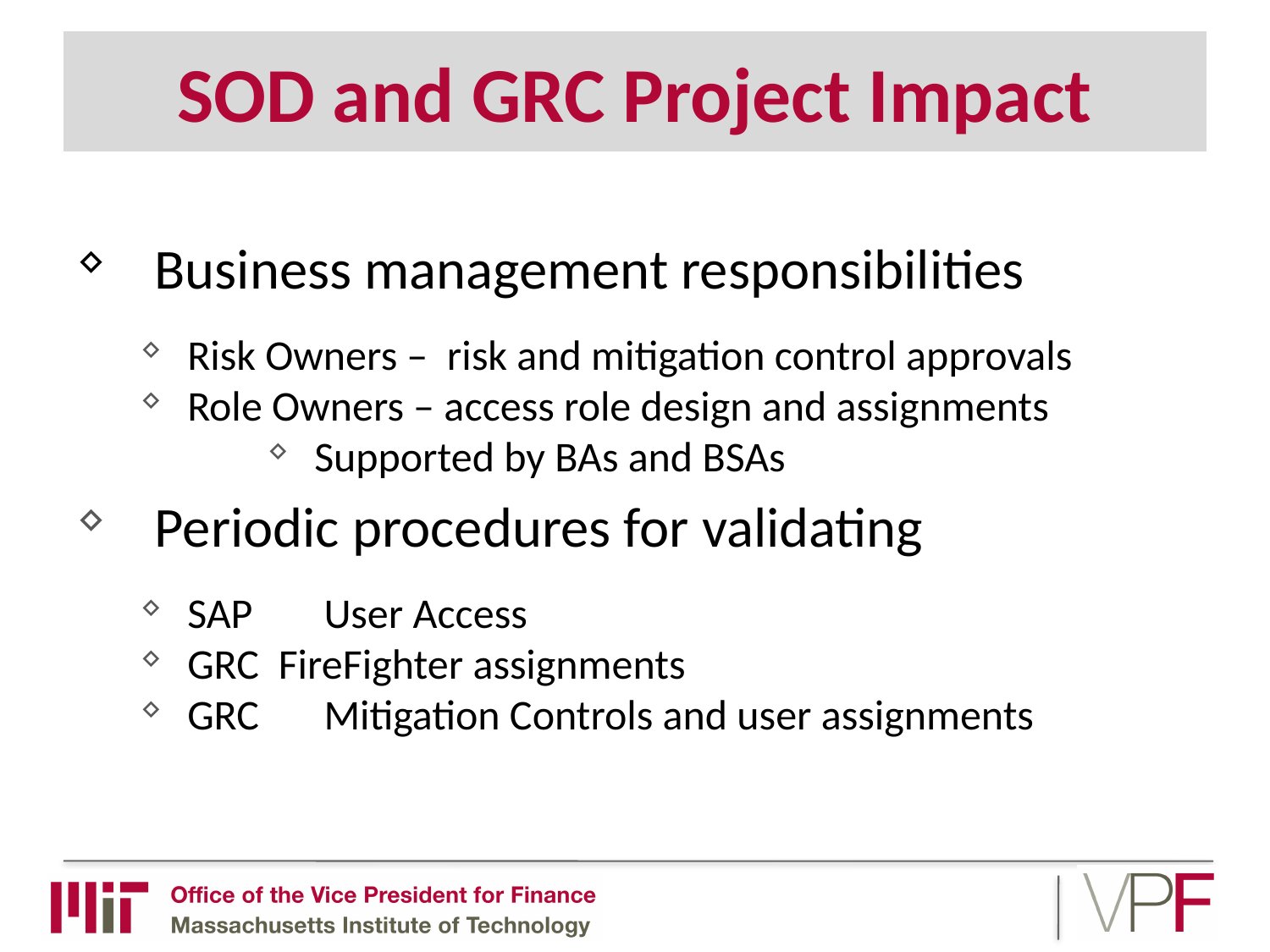

# SOD and GRC Project Impact

Business management responsibilities

Risk Owners –  risk and mitigation control approvals
Role Owners – access role design and assignments
Supported by BAs and BSAs
Periodic procedures for validating

SAP 	 User Access
GRC  FireFighter assignments
GRC	 Mitigation Controls and user assignments